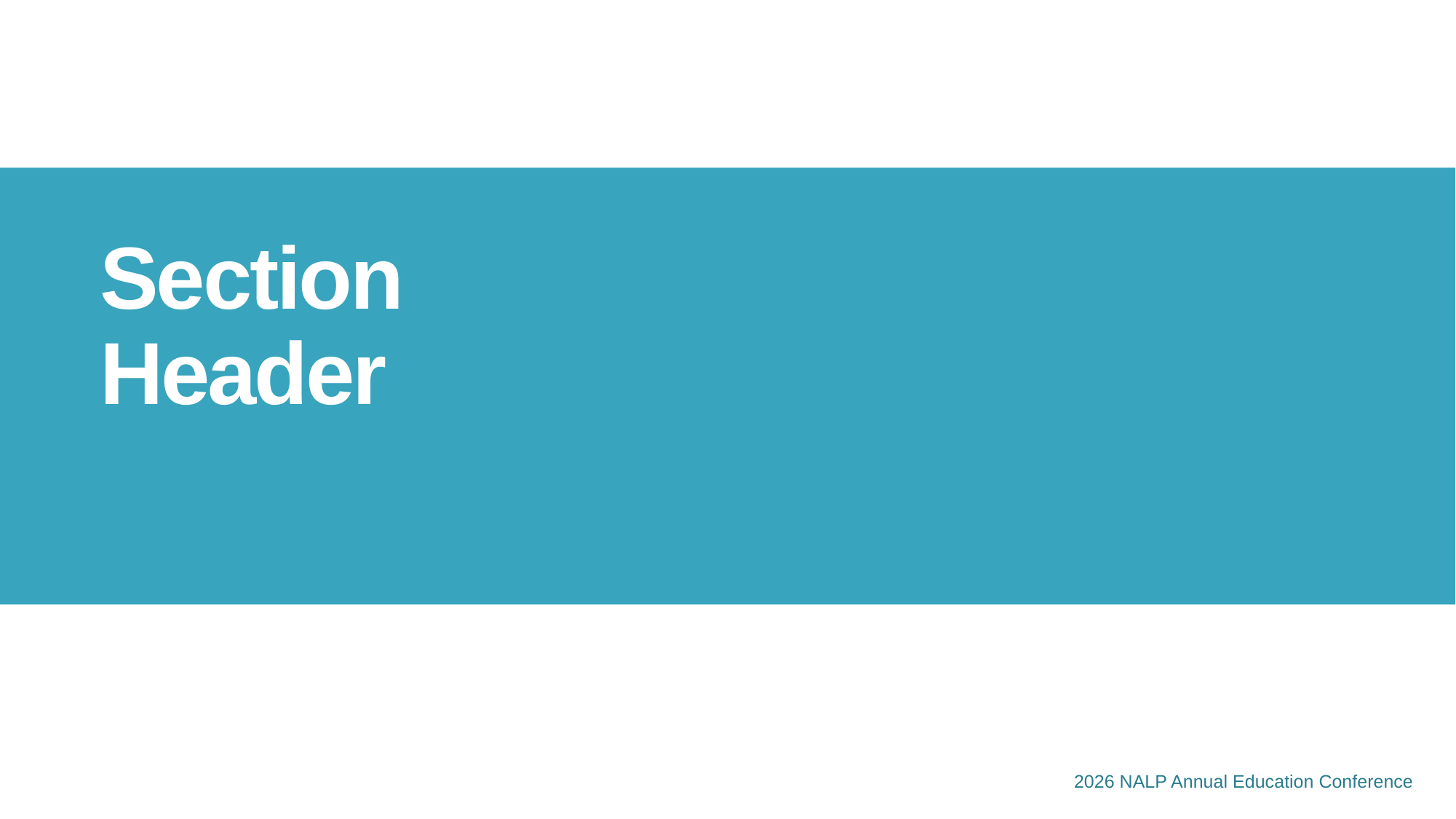

# Section Header
2026 NALP Annual Education Conference